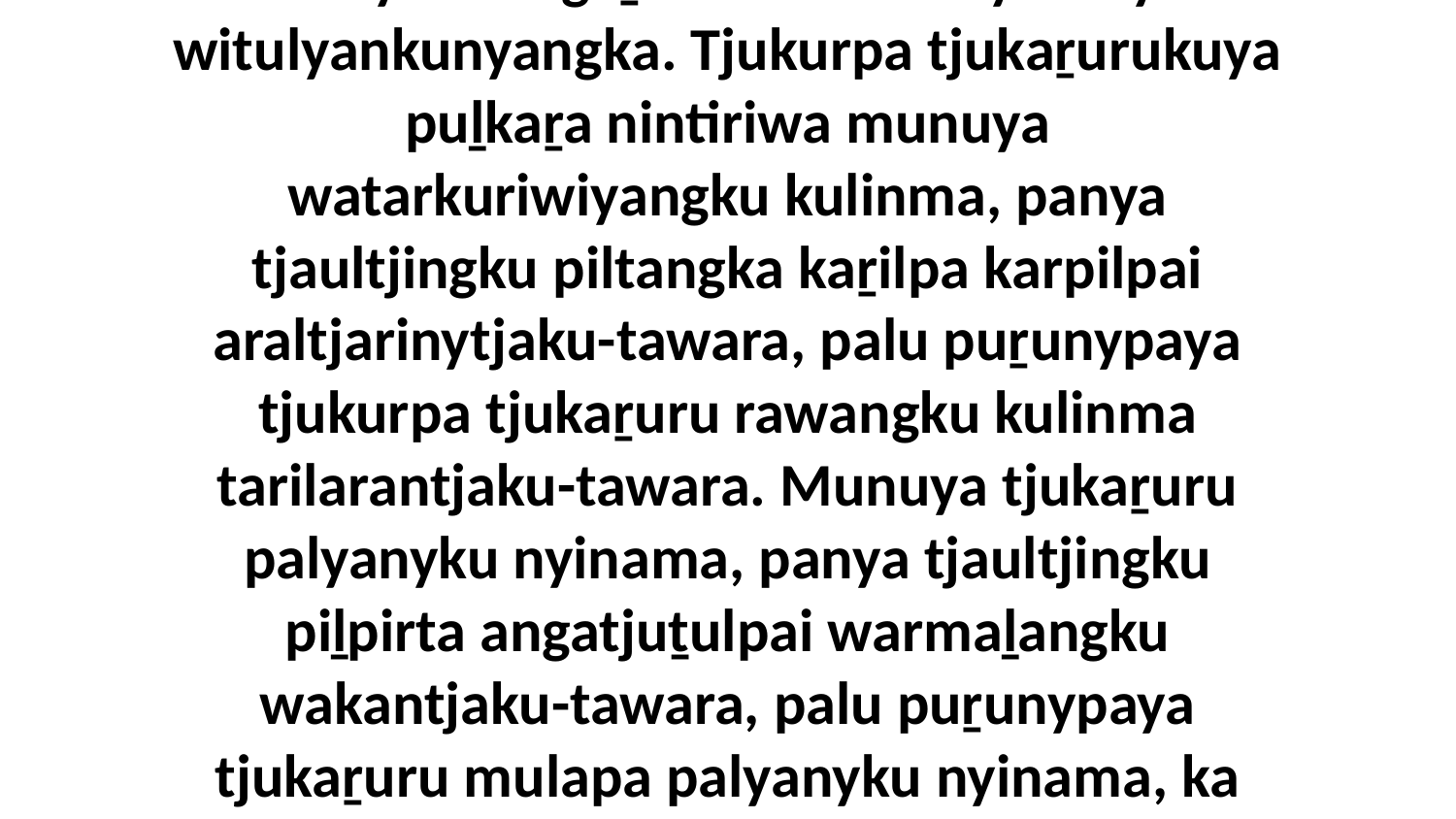

14 Kaya riti ngaṟama Godalu nyuranya witulyankunyangka. Tjukurpa tjukaṟurukuya puḻkaṟa nintiriwa munuya watarkuriwiyangku kulinma, panya tjaultjingku piltangka kaṟilpa karpilpai araltjarinytjaku-tawara, palu puṟunypaya tjukurpa tjukaṟuru rawangku kulinma tarilarantjaku-tawara. Munuya tjukaṟuru palyanyku nyinama, panya tjaultjingku piḻpirta angatjuṯulpai warmaḻangku wakantjaku-tawara, palu puṟunypaya tjukaṟuru mulapa palyanyku nyinama, ka Satantu nyuranya puṯu kuralku.